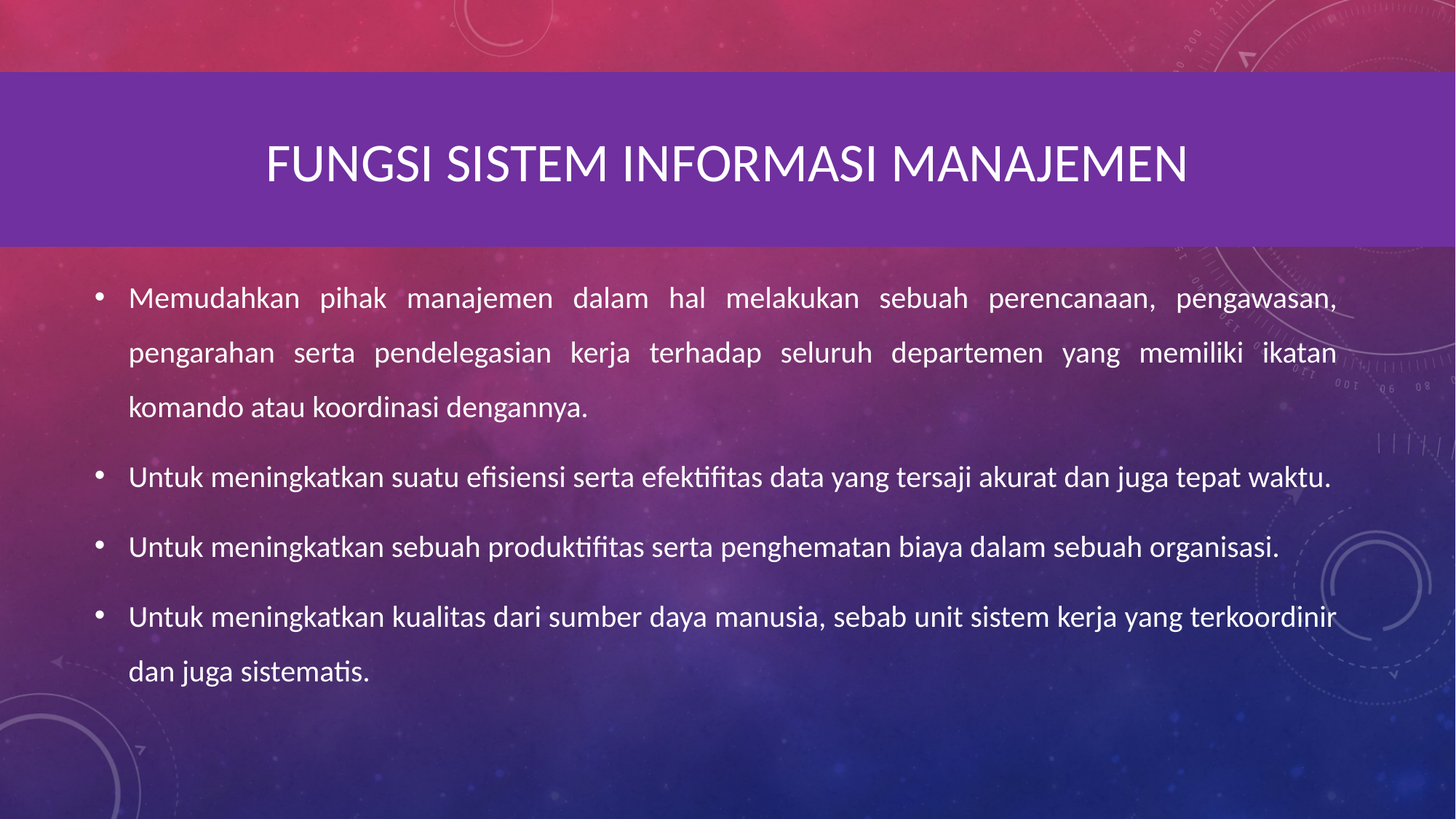

# Fungsi sistem informasi manajemen
Memudahkan pihak manajemen dalam hal melakukan sebuah perencanaan, pengawasan, pengarahan serta pendelegasian kerja terhadap seluruh departemen yang memiliki ikatan komando atau koordinasi dengannya.
Untuk meningkatkan suatu efisiensi serta efektifitas data yang tersaji akurat dan juga tepat waktu.
Untuk meningkatkan sebuah produktifitas serta penghematan biaya dalam sebuah organisasi.
Untuk meningkatkan kualitas dari sumber daya manusia, sebab unit sistem kerja yang terkoordinir dan juga sistematis.